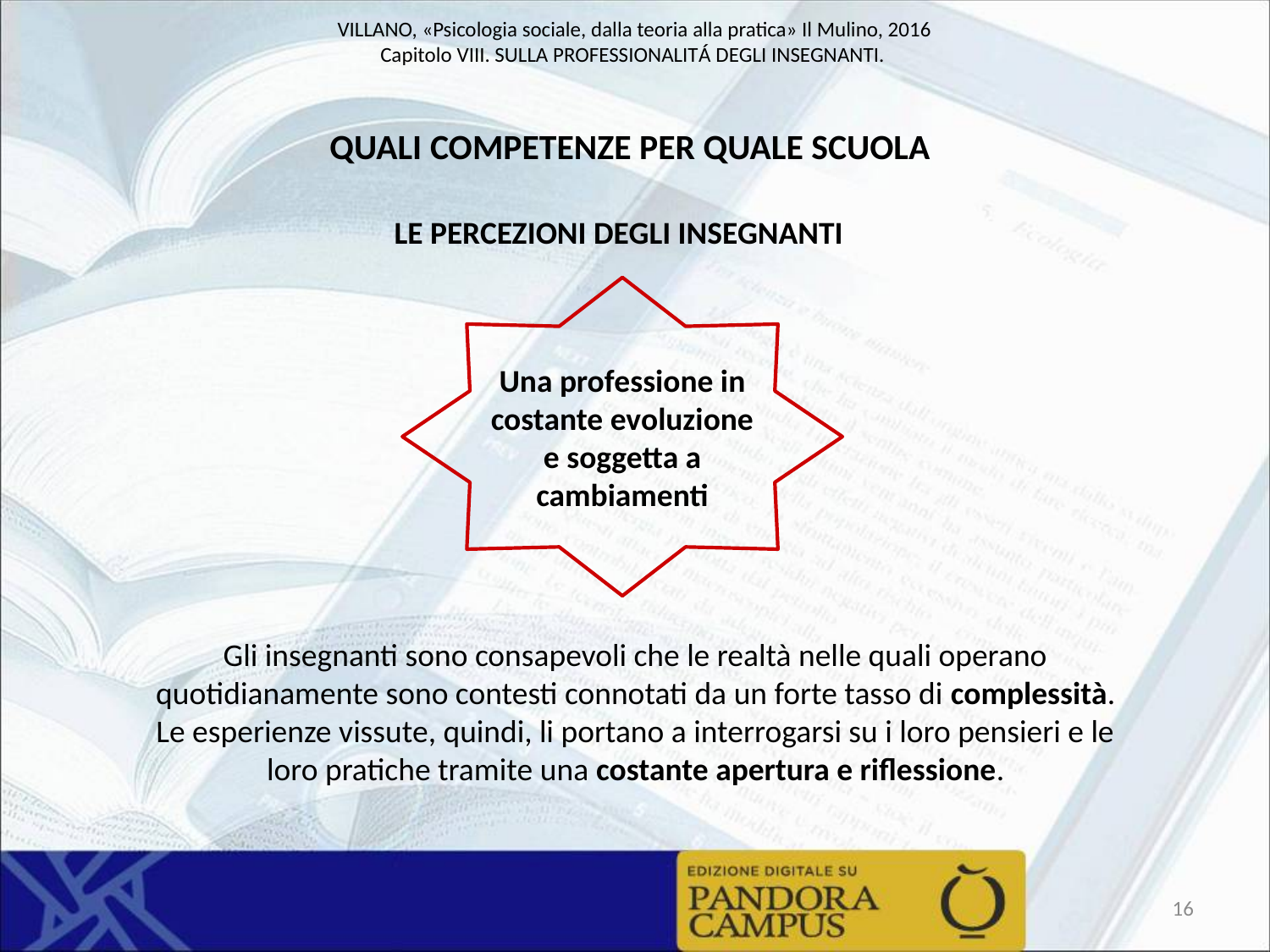

QUALI COMPETENZE PER QUALE SCUOLA
Le percezioni degli insegnanti
Una professione in costante evoluzione e soggetta a cambiamenti
Gli insegnanti sono consapevoli che le realtà nelle quali operano quotidianamente sono contesti connotati da un forte tasso di complessità.
Le esperienze vissute, quindi, li portano a interrogarsi su i loro pensieri e le loro pratiche tramite una costante apertura e riflessione.
16